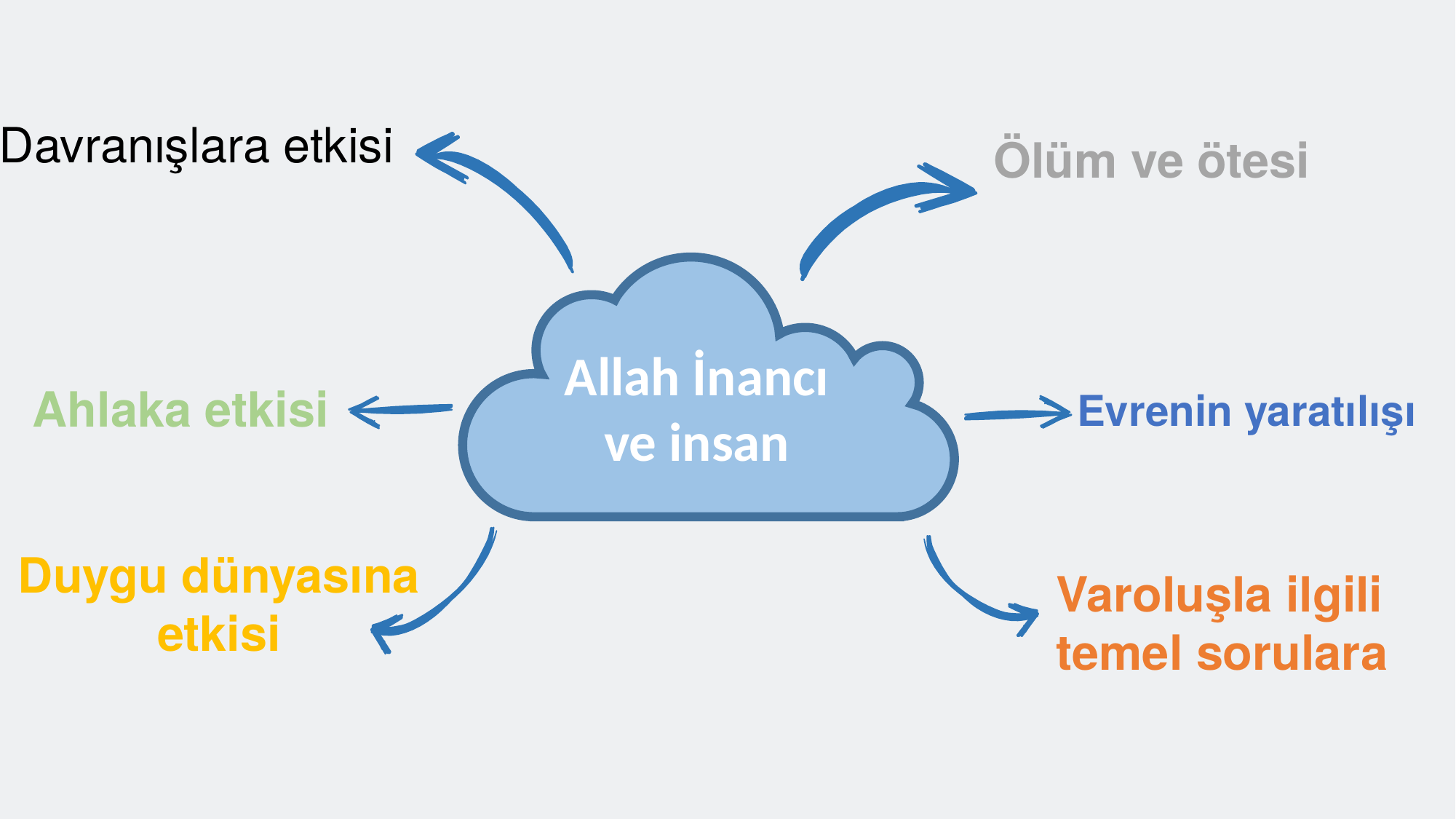

Davranışlara etkisi

Ölüm ve ötesi

Allah İnancı ve insan

Ahlaka etkisi
Evrenin yaratılışı

Duygu dünyasına etkisi
Varoluşla ilgili temel sorulara